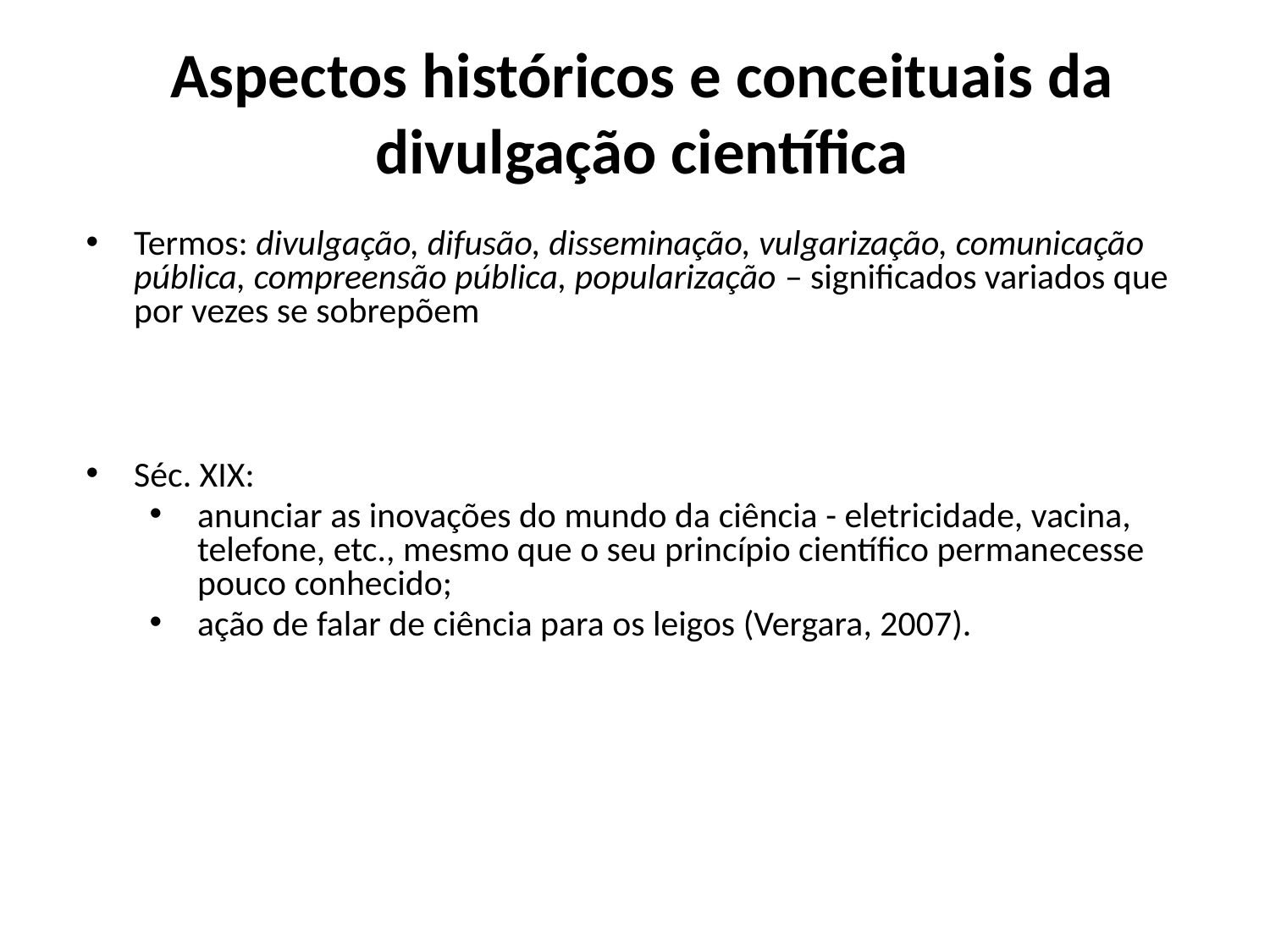

# Aspectos históricos e conceituais da divulgação científica
Termos: divulgação, difusão, disseminação, vulgarização, comunicação pública, compreensão pública, popularização – significados variados que por vezes se sobrepõem

Séc. XIX:
anunciar as inovações do mundo da ciência - eletricidade, vacina, telefone, etc., mesmo que o seu princípio científico permanecesse pouco conhecido;
ação de falar de ciência para os leigos (Vergara, 2007).